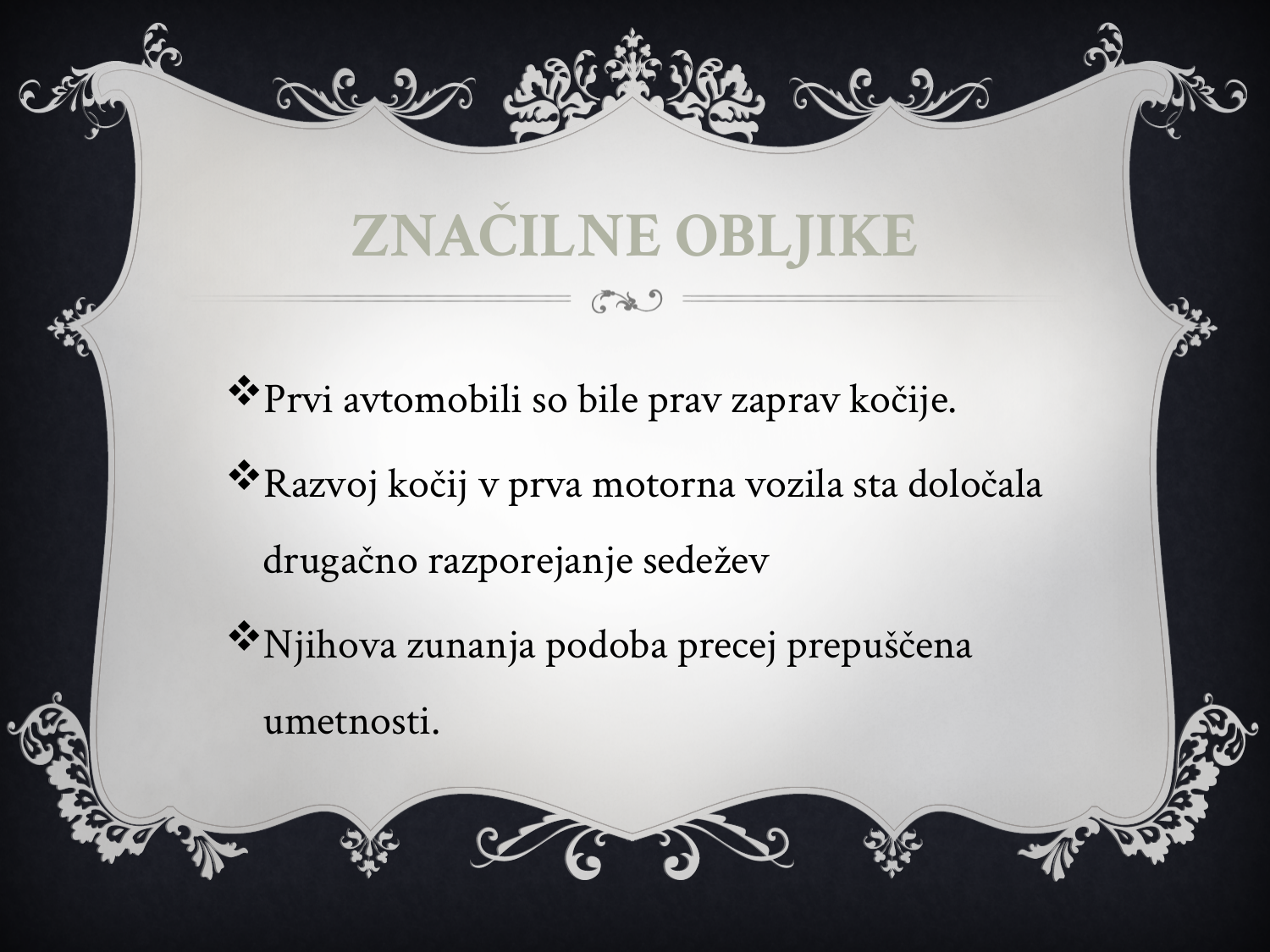

# ZNAČILNE OBLjIke
Prvi avtomobili so bile prav zaprav kočije.
Razvoj kočij v prva motorna vozila sta določala drugačno razporejanje sedežev
Njihova zunanja podoba precej prepuščena umetnosti.